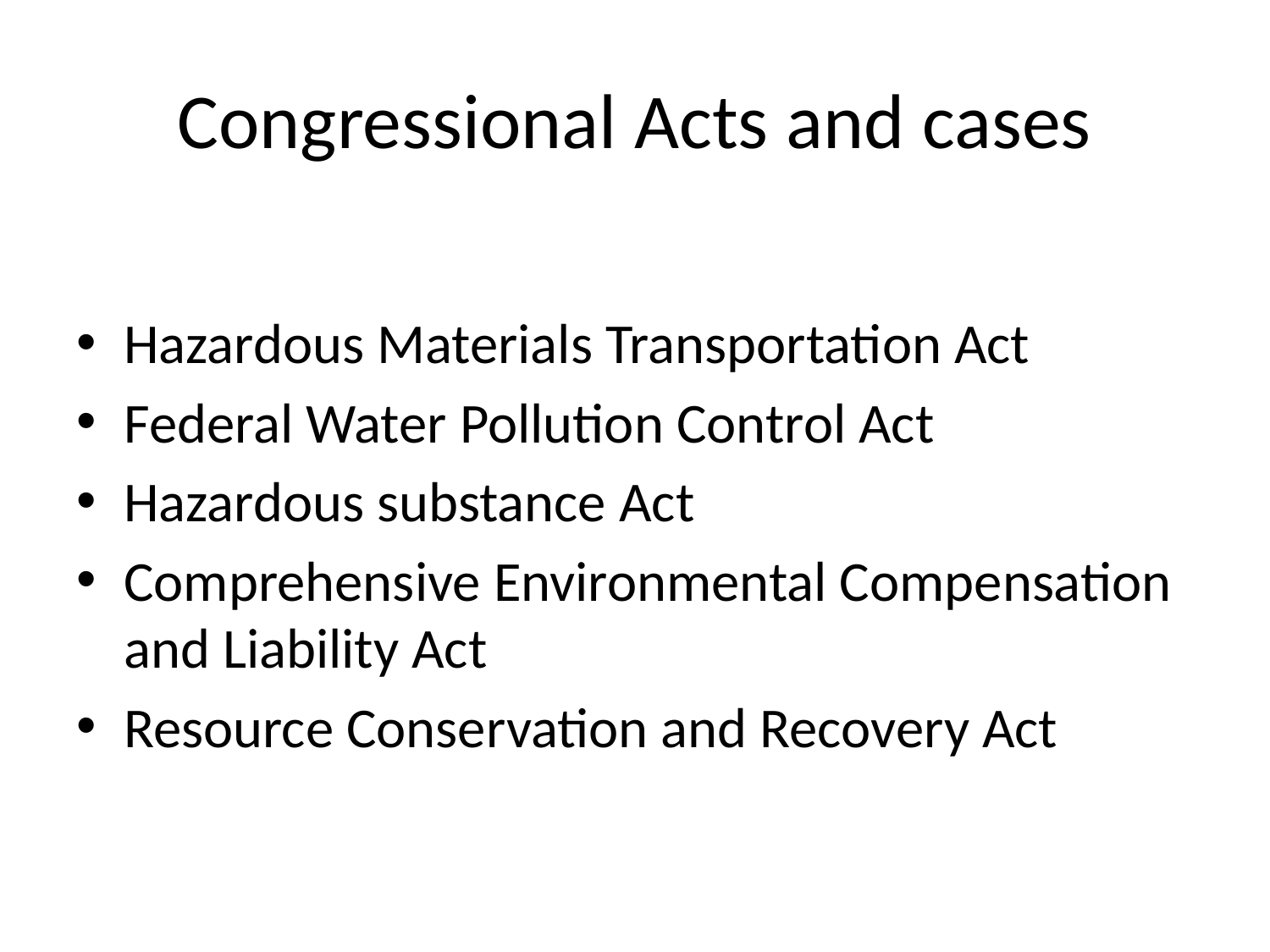

# Congressional Acts and cases

Hazardous Materials Transportation Act
Federal Water Pollution Control Act
Hazardous substance Act
Comprehensive Environmental Compensation and Liability Act
Resource Conservation and Recovery Act